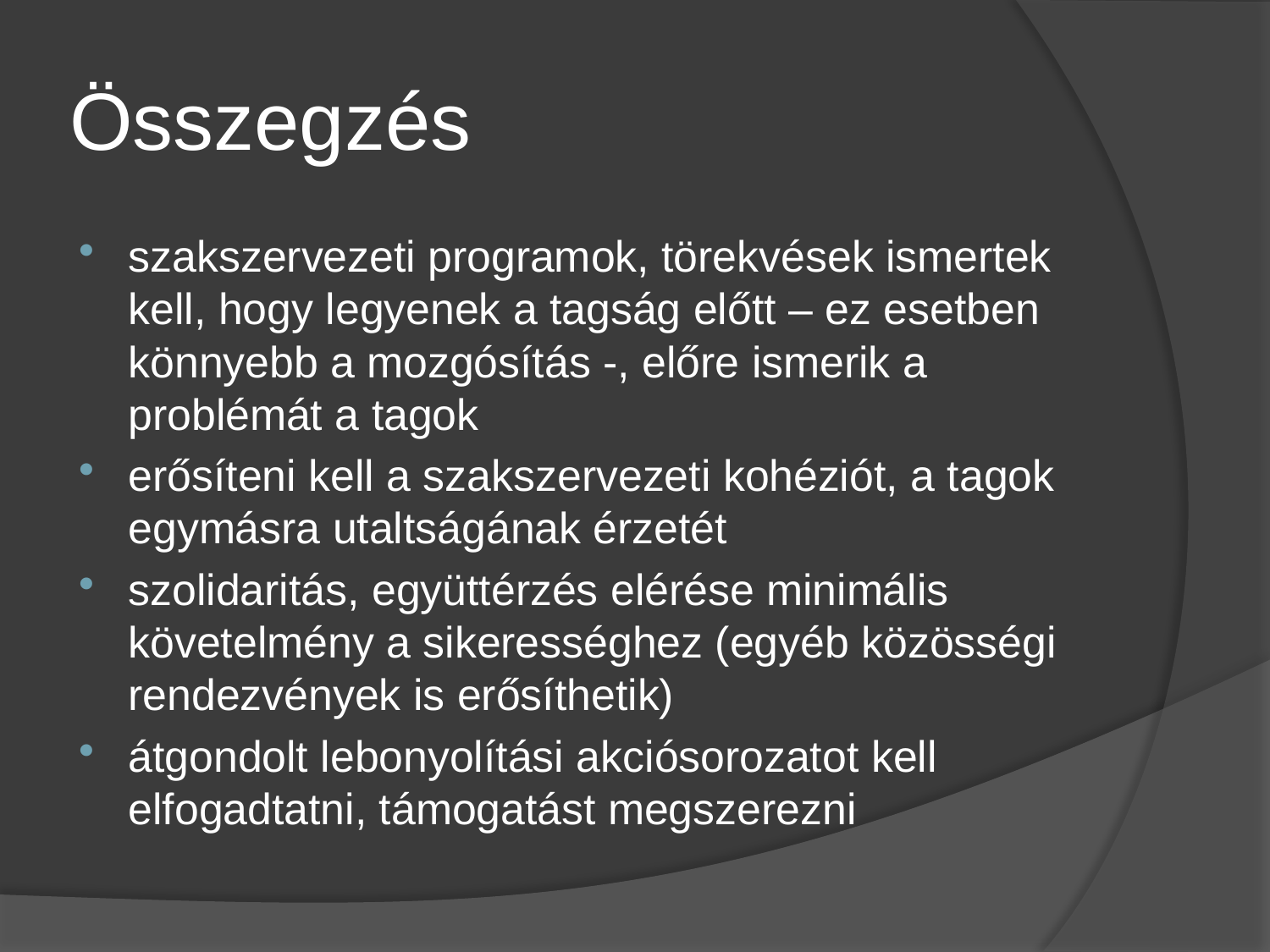

# Összegzés
szakszervezeti programok, törekvések ismertek kell, hogy legyenek a tagság előtt – ez esetben könnyebb a mozgósítás -, előre ismerik a problémát a tagok
erősíteni kell a szakszervezeti kohéziót, a tagok egymásra utaltságának érzetét
szolidaritás, együttérzés elérése minimális követelmény a sikerességhez (egyéb közösségi rendezvények is erősíthetik)
átgondolt lebonyolítási akciósorozatot kell elfogadtatni, támogatást megszerezni